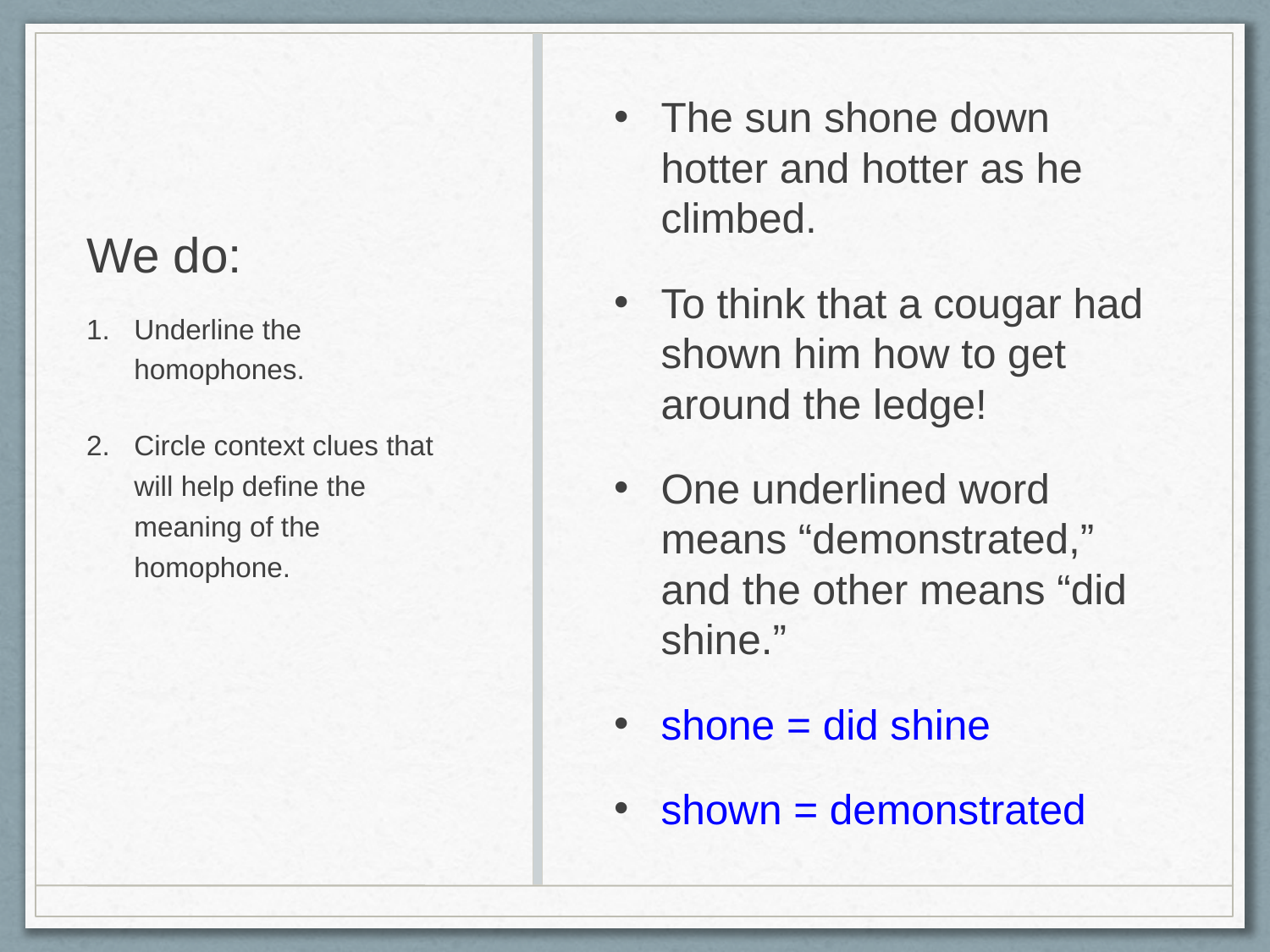

The sun shone down hotter and hotter as he climbed.
To think that a cougar had shown him how to get around the ledge!
One underlined word means “demonstrated,” and the other means “did shine.”
shone = did shine
shown = demonstrated
# We do:
Underline the homophones.
Circle context clues that will help define the meaning of the homophone.